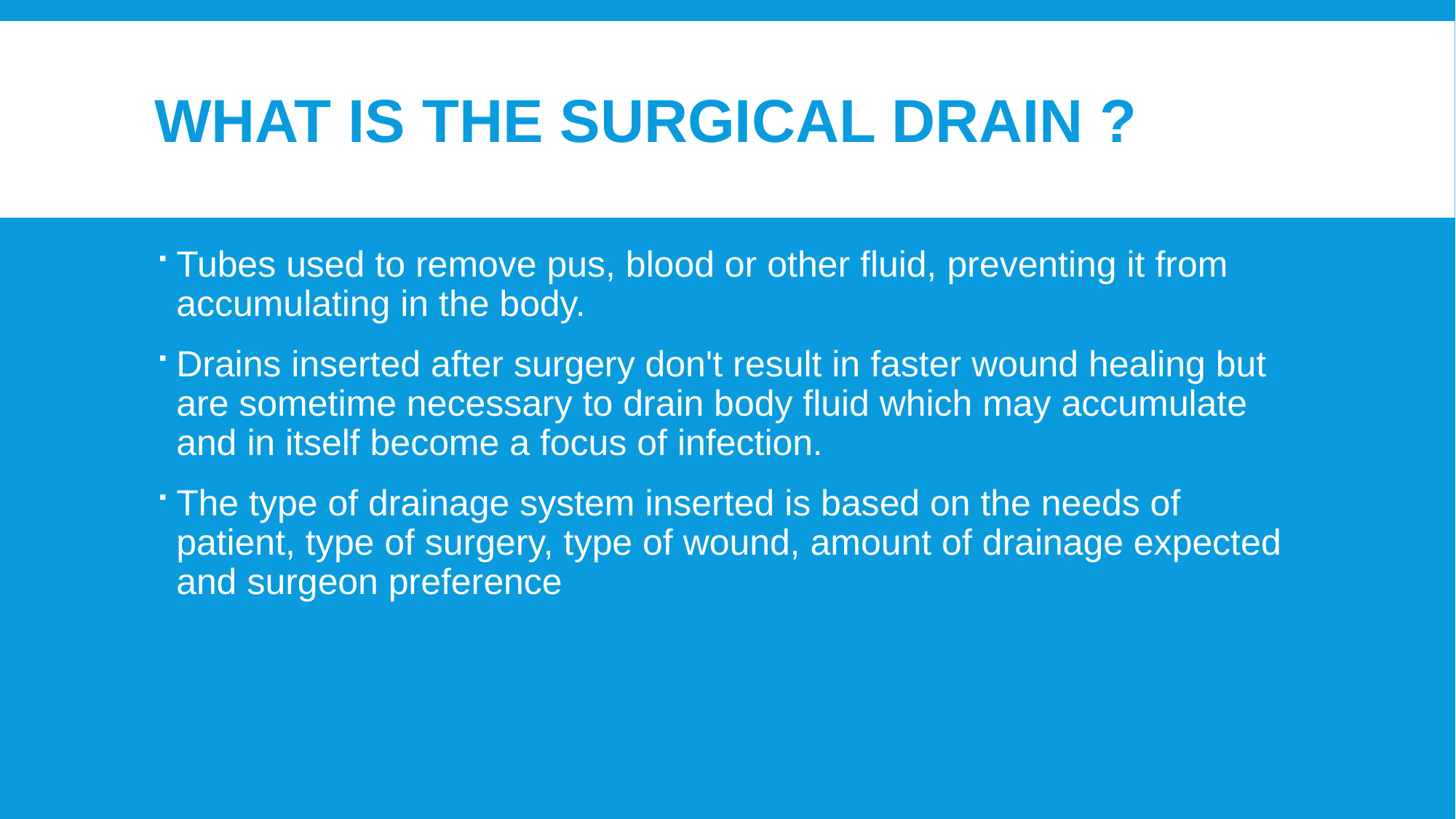

# What is the surgical drain ?
Tubes used to remove pus, blood or other fluid, preventing it from accumulating in the body.
Drains inserted after surgery don't result in faster wound healing but are sometime necessary to drain body fluid which may accumulate and in itself become a focus of infection.
The type of drainage system inserted is based on the needs of patient, type of surgery, type of wound, amount of drainage expected and surgeon preference